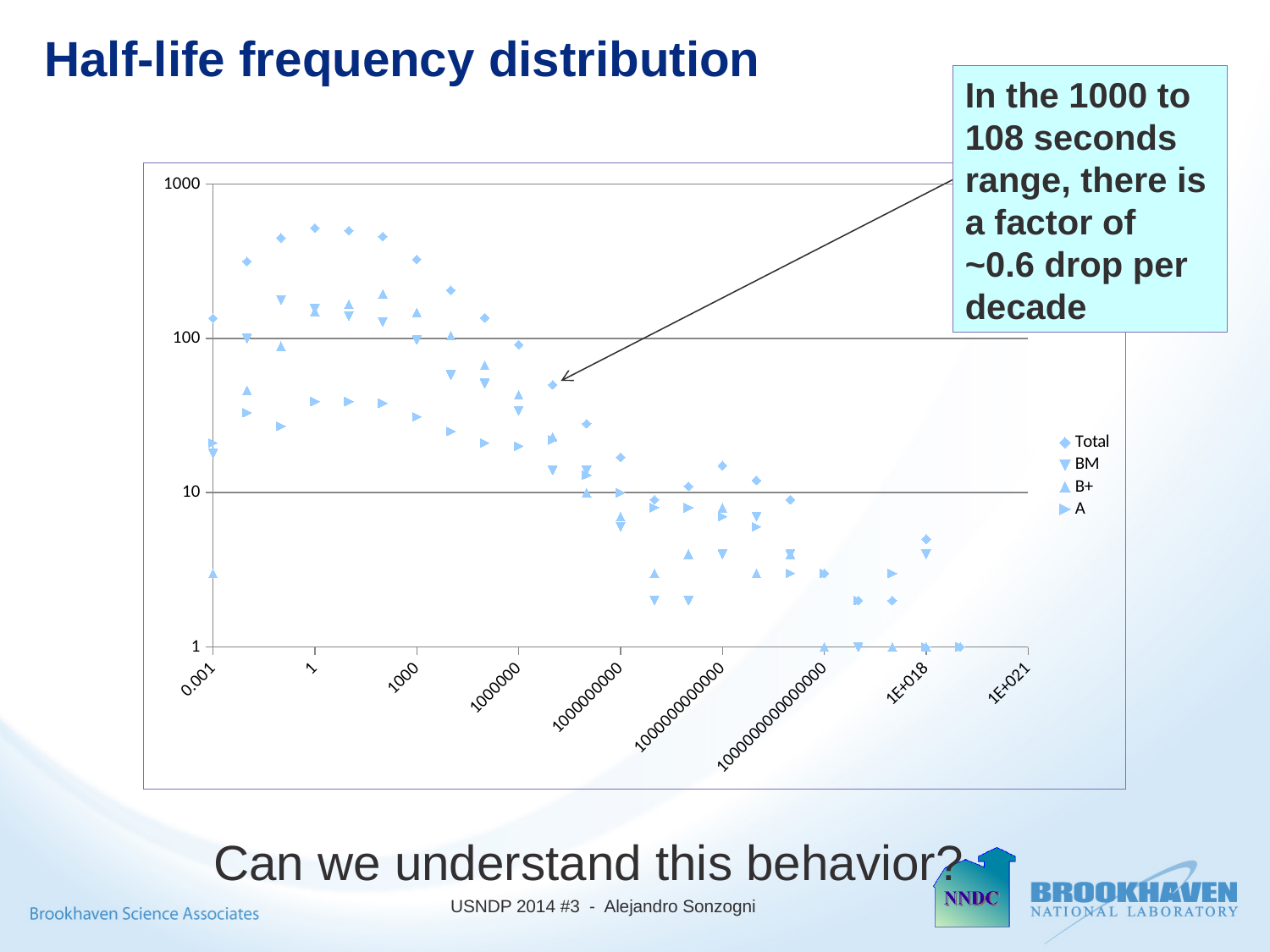

Half-life frequency distribution
In the 1000 to 108 seconds range, there is a factor of ~0.6 drop per decade

### Chart

| Category | Total | BM | B+ | A |
|---|---|---|---|---|
Can we understand this behavior?